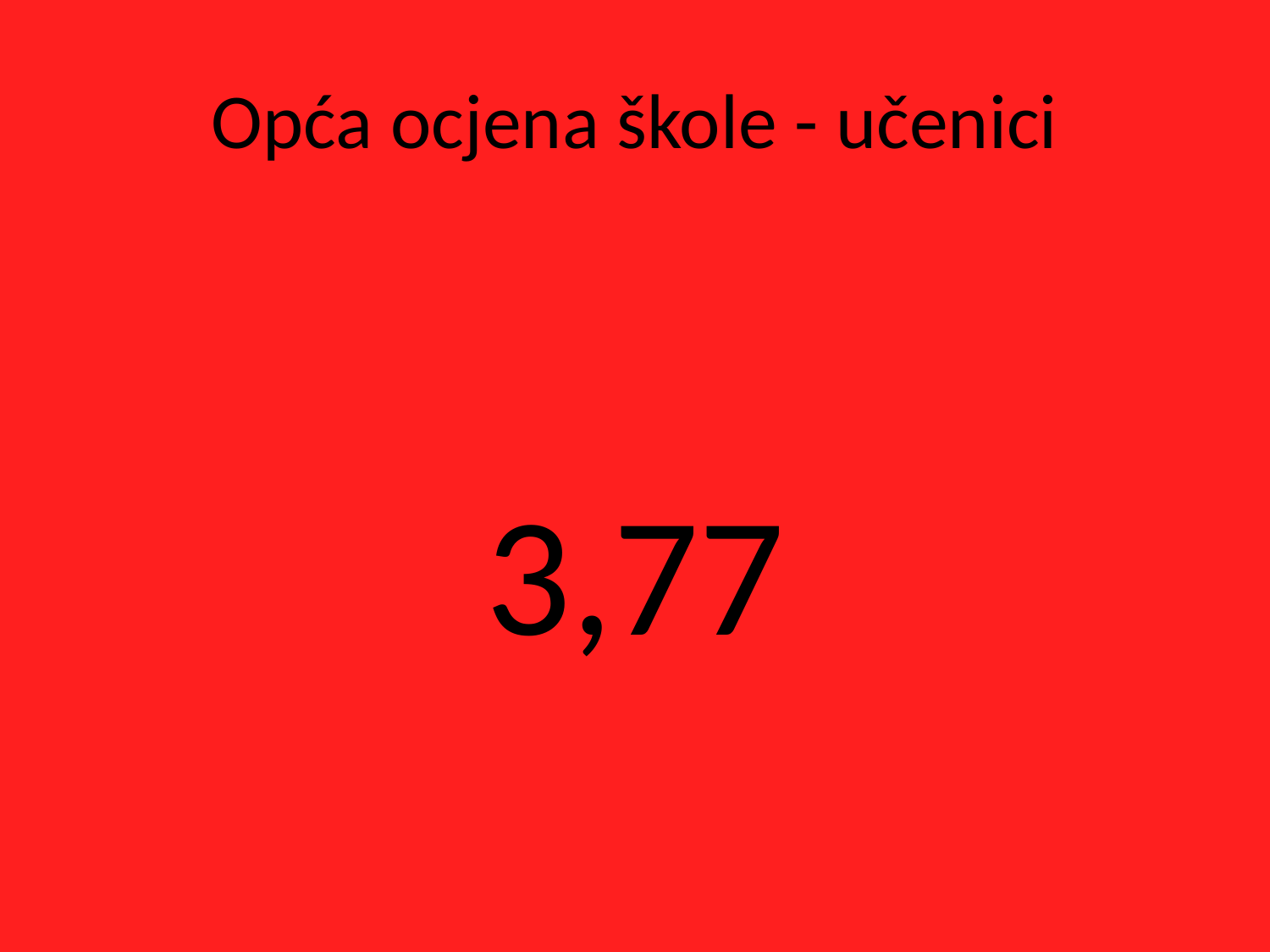

# Opća ocjena škole - učenici

3,77